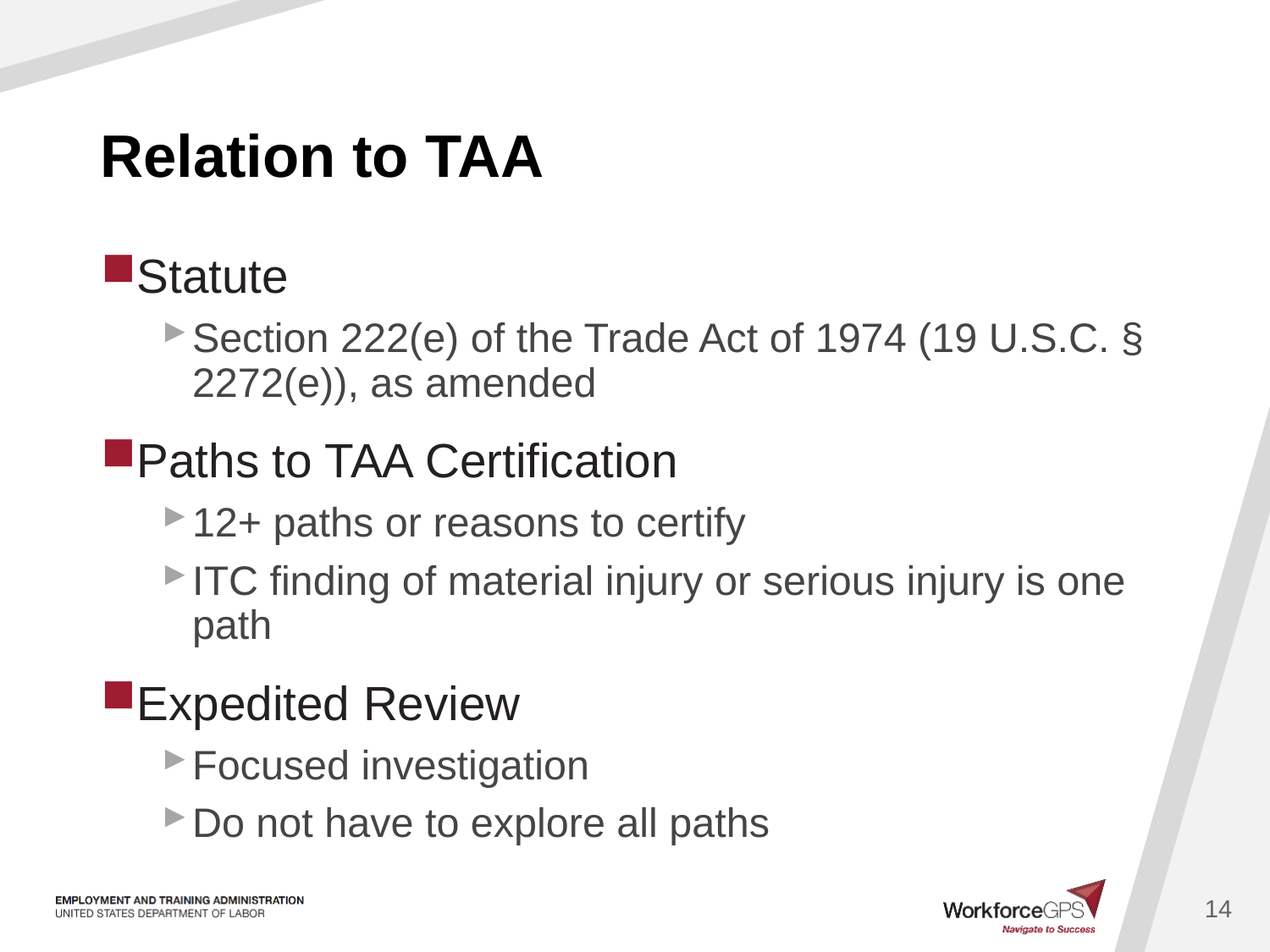

# Relation to TAA
Statute
Section 222(e) of the Trade Act of 1974 (19 U.S.C. § 2272(e)), as amended
Paths to TAA Certification
12+ paths or reasons to certify
ITC finding of material injury or serious injury is one path
Expedited Review
Focused investigation
Do not have to explore all paths
14